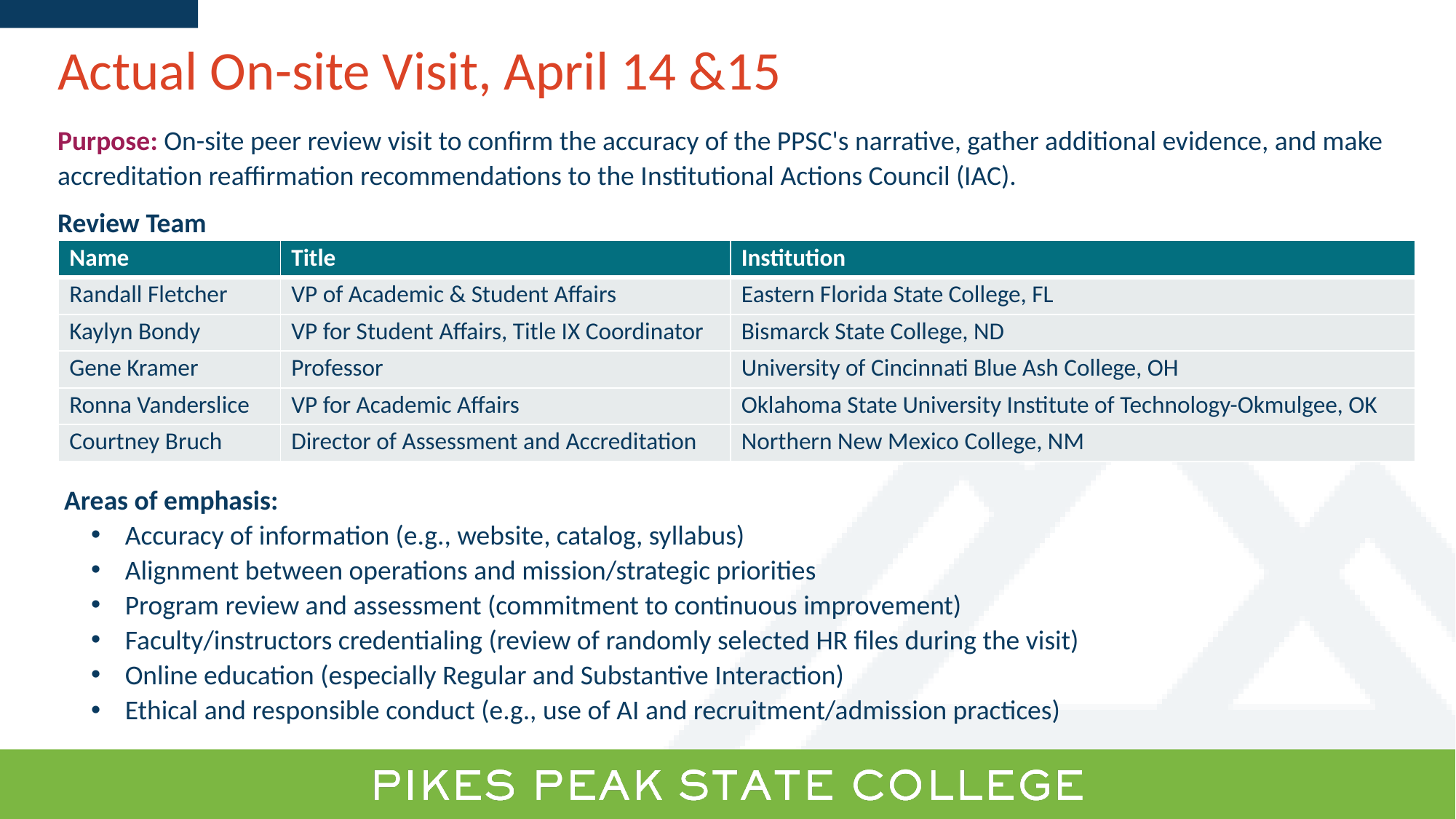

# Actual On-site Visit, April 14 &15
Purpose: On-site peer review visit to confirm the accuracy of the PPSC's narrative, gather additional evidence, and make accreditation reaffirmation recommendations to the Institutional Actions Council (IAC).
Review Team

| Name | Title | Institution |
| --- | --- | --- |
| Randall Fletcher | VP of Academic & Student Affairs | Eastern Florida State College, FL |
| Kaylyn Bondy | VP for Student Affairs, Title IX Coordinator | Bismarck State College, ND |
| Gene Kramer | Professor | University of Cincinnati Blue Ash College, OH |
| Ronna Vanderslice | VP for Academic Affairs | Oklahoma State University Institute of Technology-Okmulgee, OK |
| Courtney Bruch | Director of Assessment and Accreditation | Northern New Mexico College, NM |
Areas of emphasis:
Accuracy of information (e.g., website, catalog, syllabus)
Alignment between operations and mission/strategic priorities
Program review and assessment (commitment to continuous improvement)
Faculty/instructors credentialing (review of randomly selected HR files during the visit)
Online education (especially Regular and Substantive Interaction)
Ethical and responsible conduct (e.g., use of AI and recruitment/admission practices)